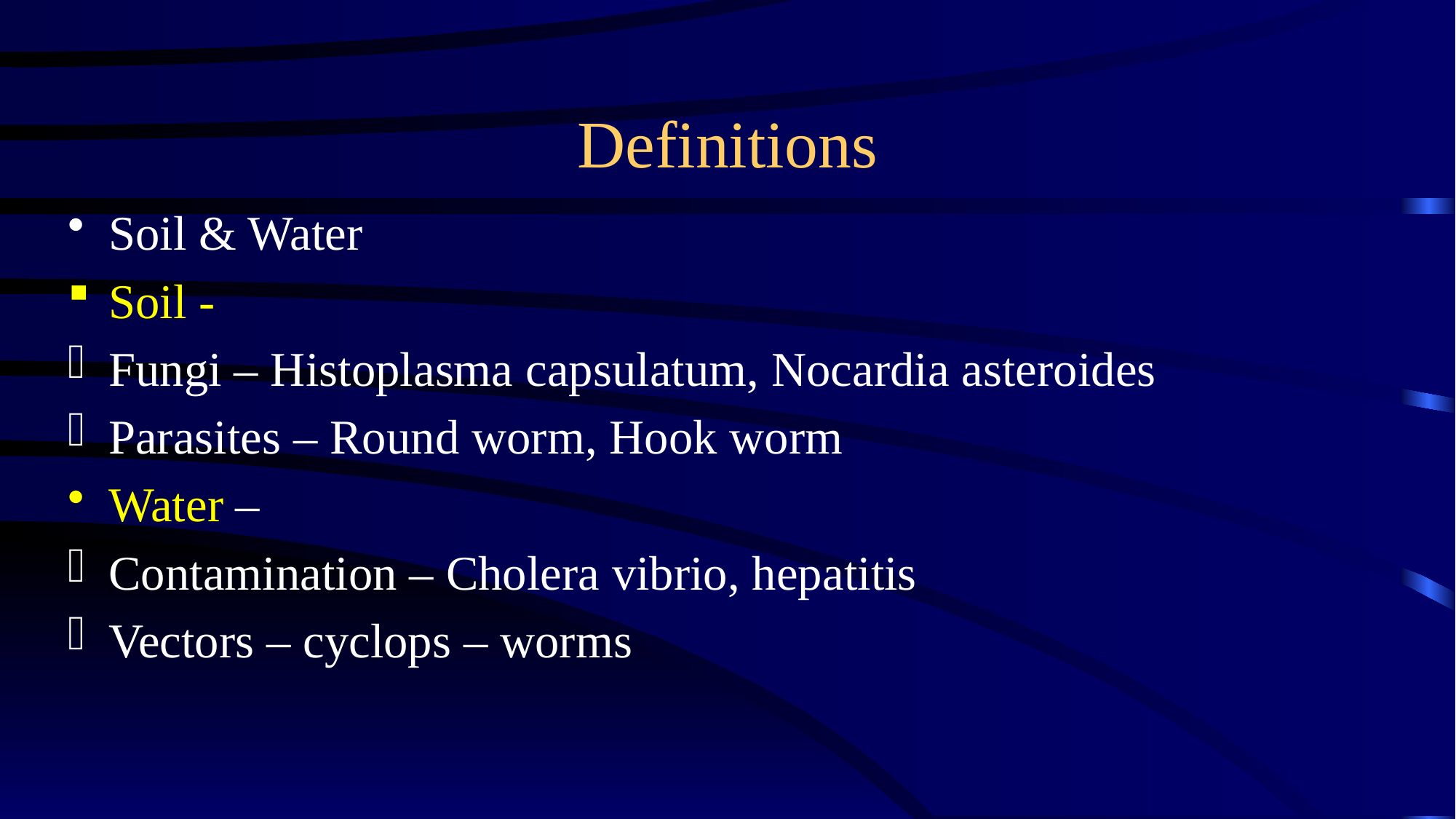

# Definitions
Soil & Water
Soil -
Fungi – Histoplasma capsulatum, Nocardia asteroides
Parasites – Round worm, Hook worm
Water –
Contamination – Cholera vibrio, hepatitis
Vectors – cyclops – worms